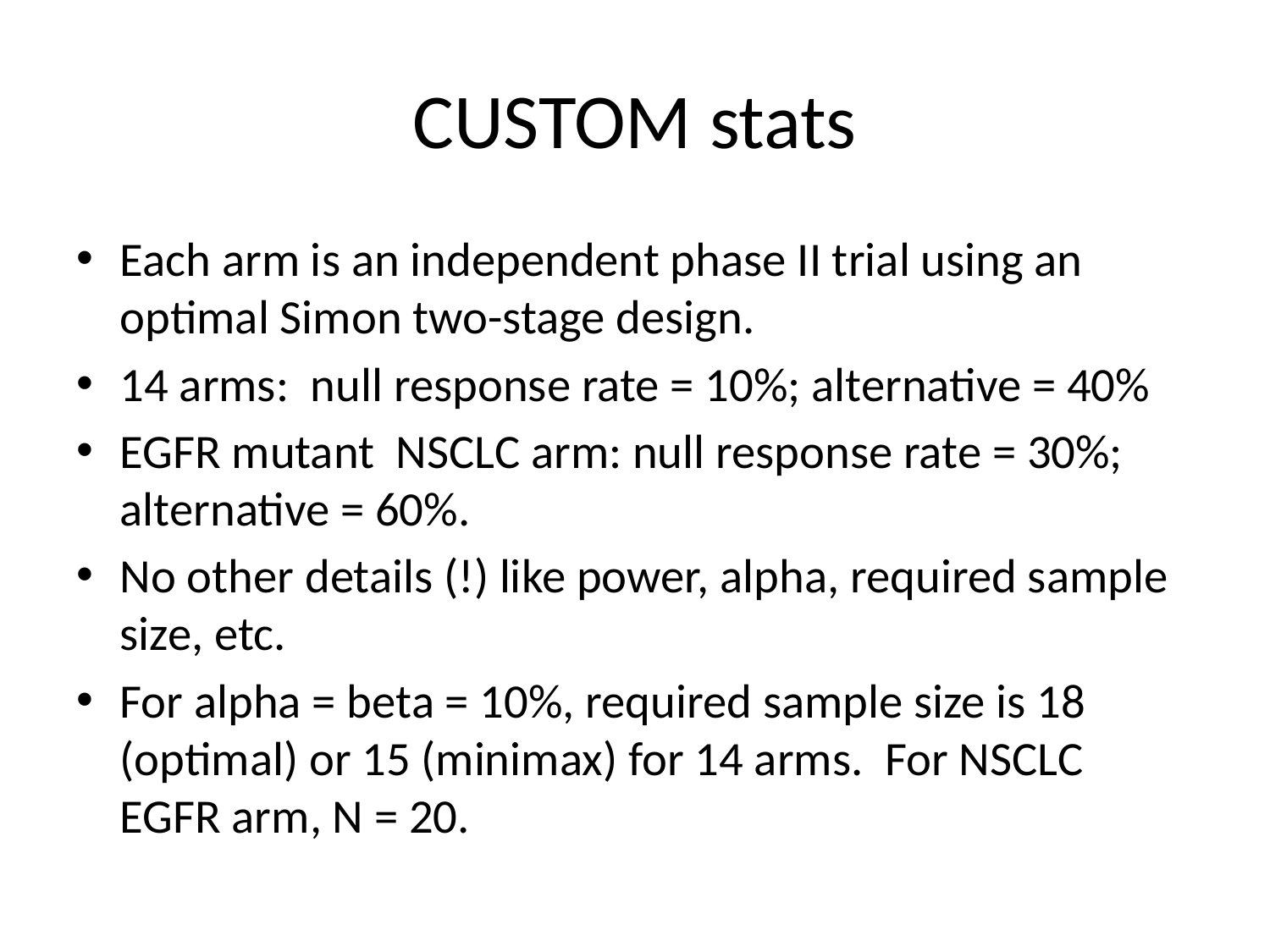

# CUSTOM stats
Each arm is an independent phase II trial using an optimal Simon two-stage design.
14 arms:  null response rate = 10%; alternative = 40%
EGFR mutant  NSCLC arm: null response rate = 30%; alternative = 60%.
No other details (!) like power, alpha, required sample size, etc.
For alpha = beta = 10%, required sample size is 18 (optimal) or 15 (minimax) for 14 arms.  For NSCLC EGFR arm, N = 20.